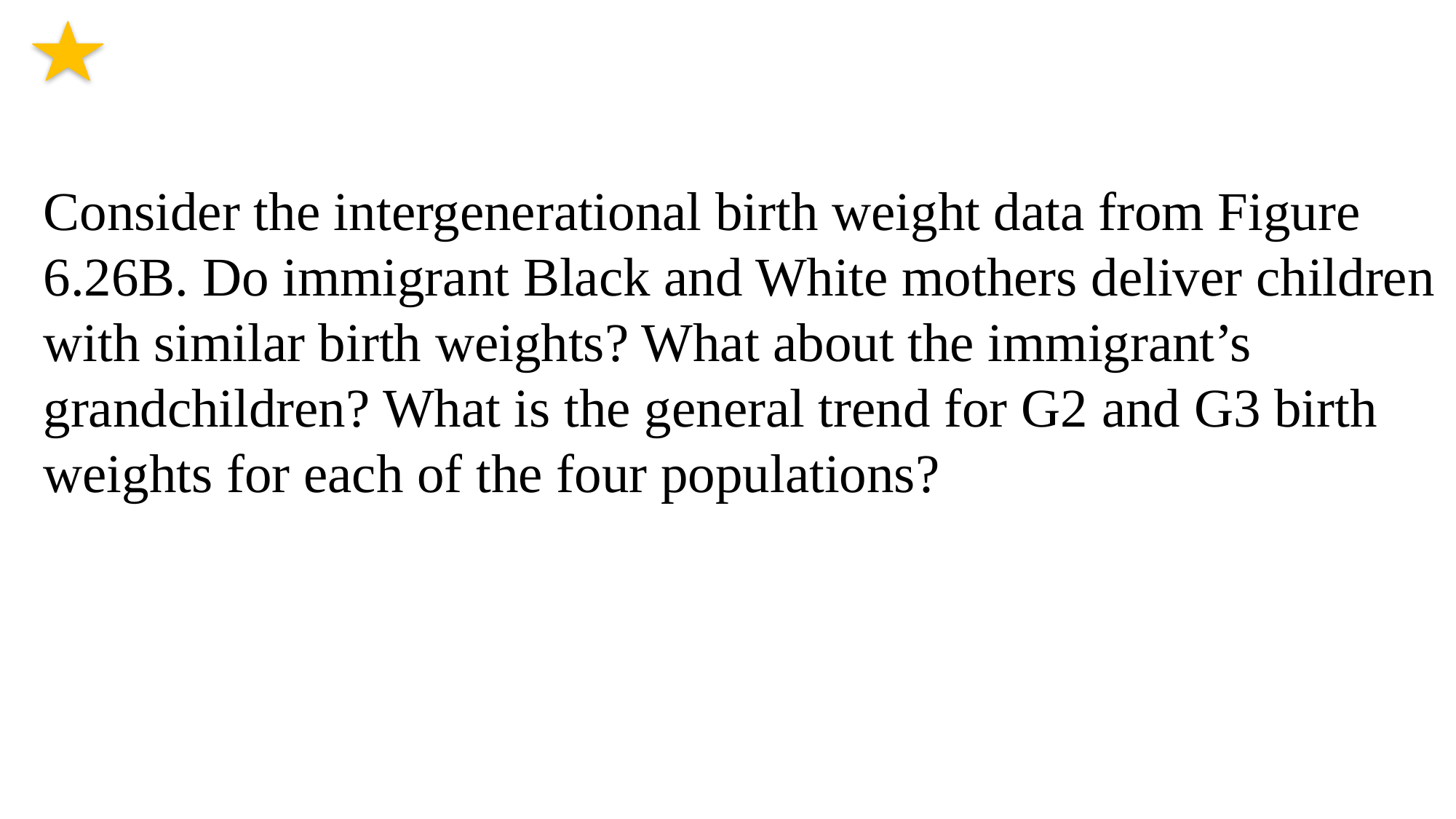

Consider the intergenerational birth weight data from Figure 6.26B. Do immigrant Black and White mothers deliver children with similar birth weights? What about the immigrant’s grandchildren? What is the general trend for G2 and G3 birth weights for each of the four populations?